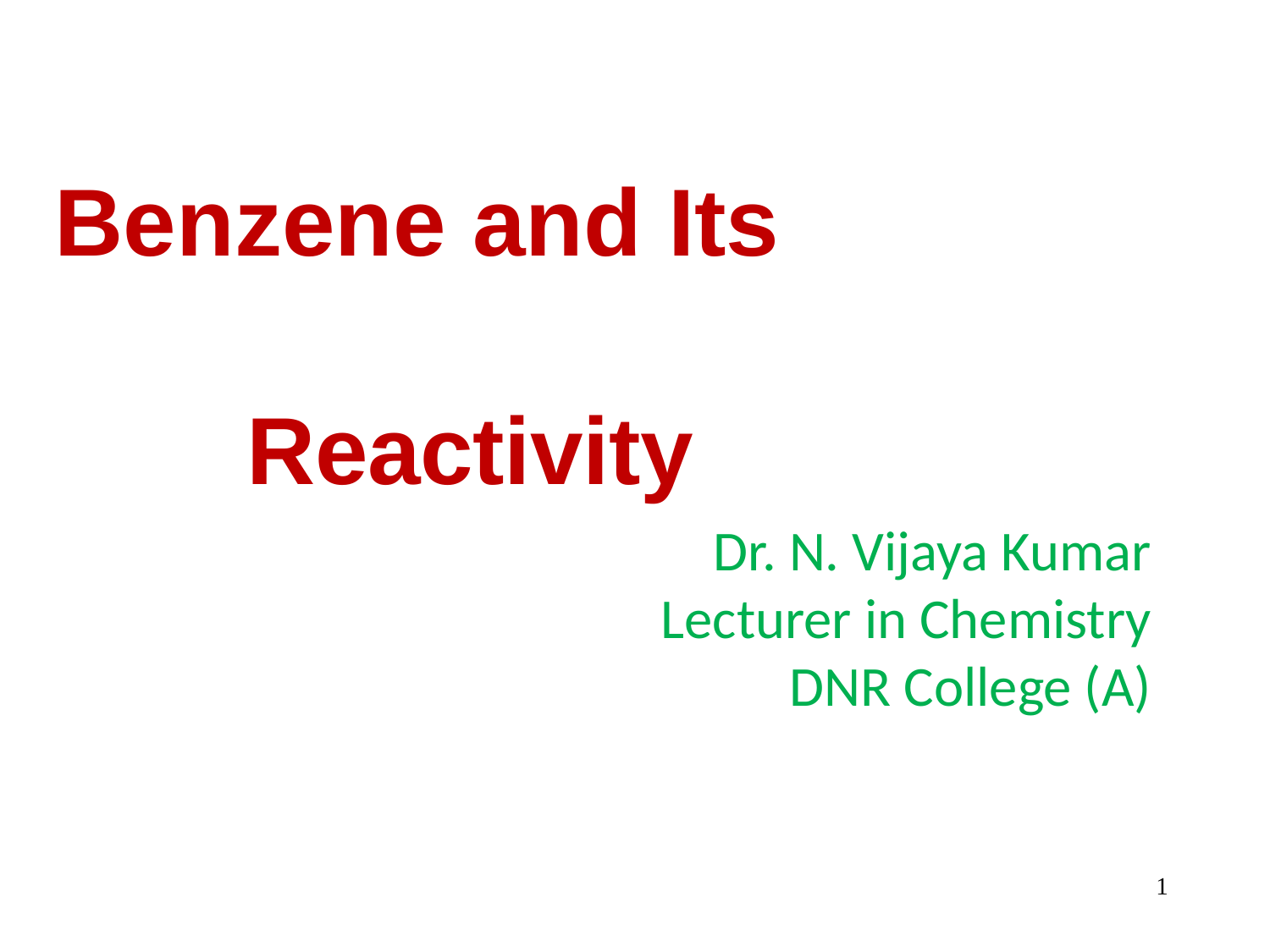

# Benzene and Its                                     Reactivity
Dr. N. Vijaya Kumar
Lecturer in Chemistry
DNR College (A)
1